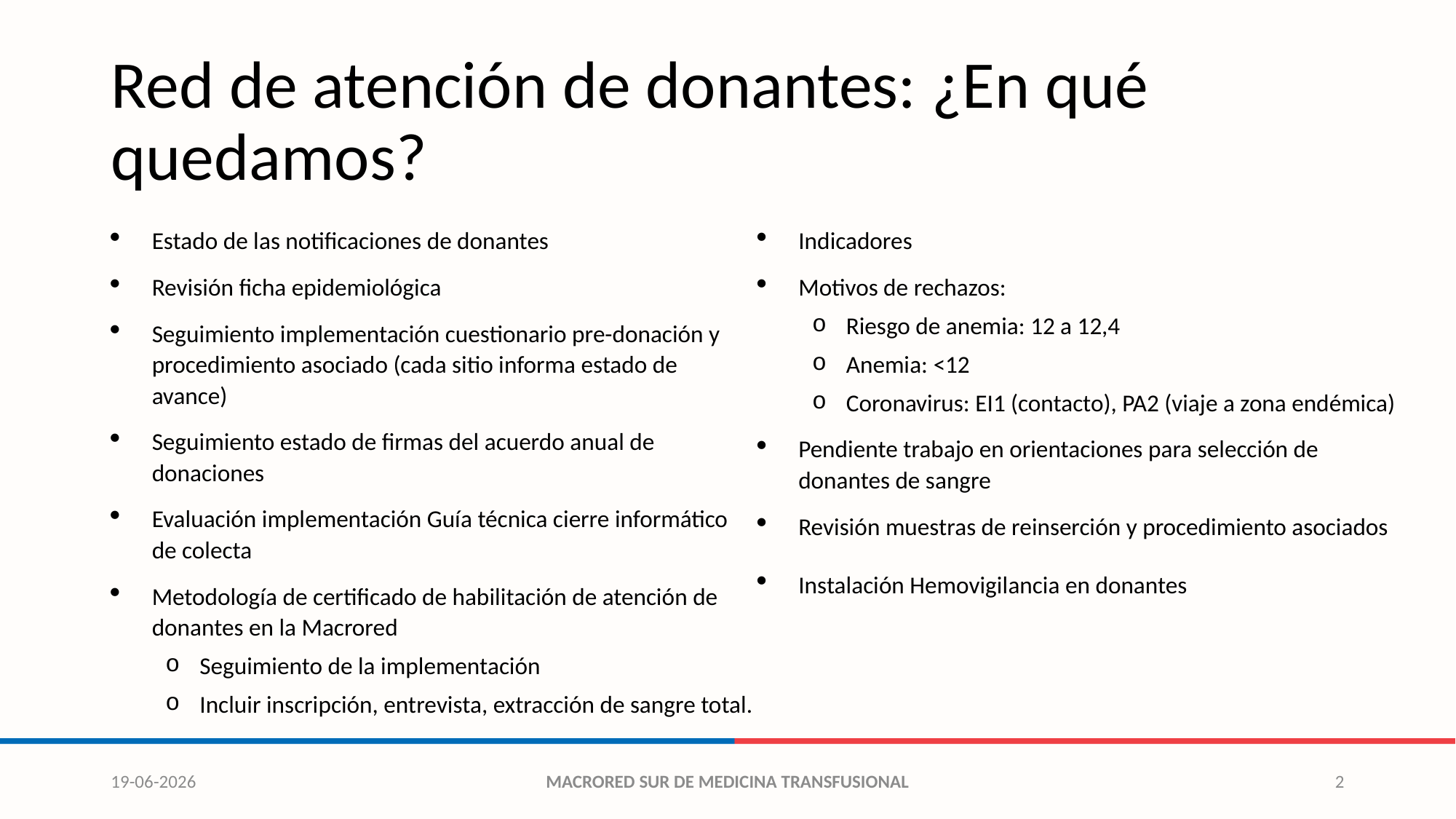

# Red de atención de donantes: ¿En qué quedamos?
Estado de las notificaciones de donantes
Revisión ficha epidemiológica
Seguimiento implementación cuestionario pre-donación y procedimiento asociado (cada sitio informa estado de avance)
Seguimiento estado de firmas del acuerdo anual de donaciones
Evaluación implementación Guía técnica cierre informático de colecta
Metodología de certificado de habilitación de atención de donantes en la Macrored
Seguimiento de la implementación
Incluir inscripción, entrevista, extracción de sangre total.
Indicadores
Motivos de rechazos:
Riesgo de anemia: 12 a 12,4
Anemia: <12
Coronavirus: EI1 (contacto), PA2 (viaje a zona endémica)
Pendiente trabajo en orientaciones para selección de donantes de sangre
Revisión muestras de reinserción y procedimiento asociados
Instalación Hemovigilancia en donantes
19-06-2026
MACRORED SUR DE MEDICINA TRANSFUSIONAL
2